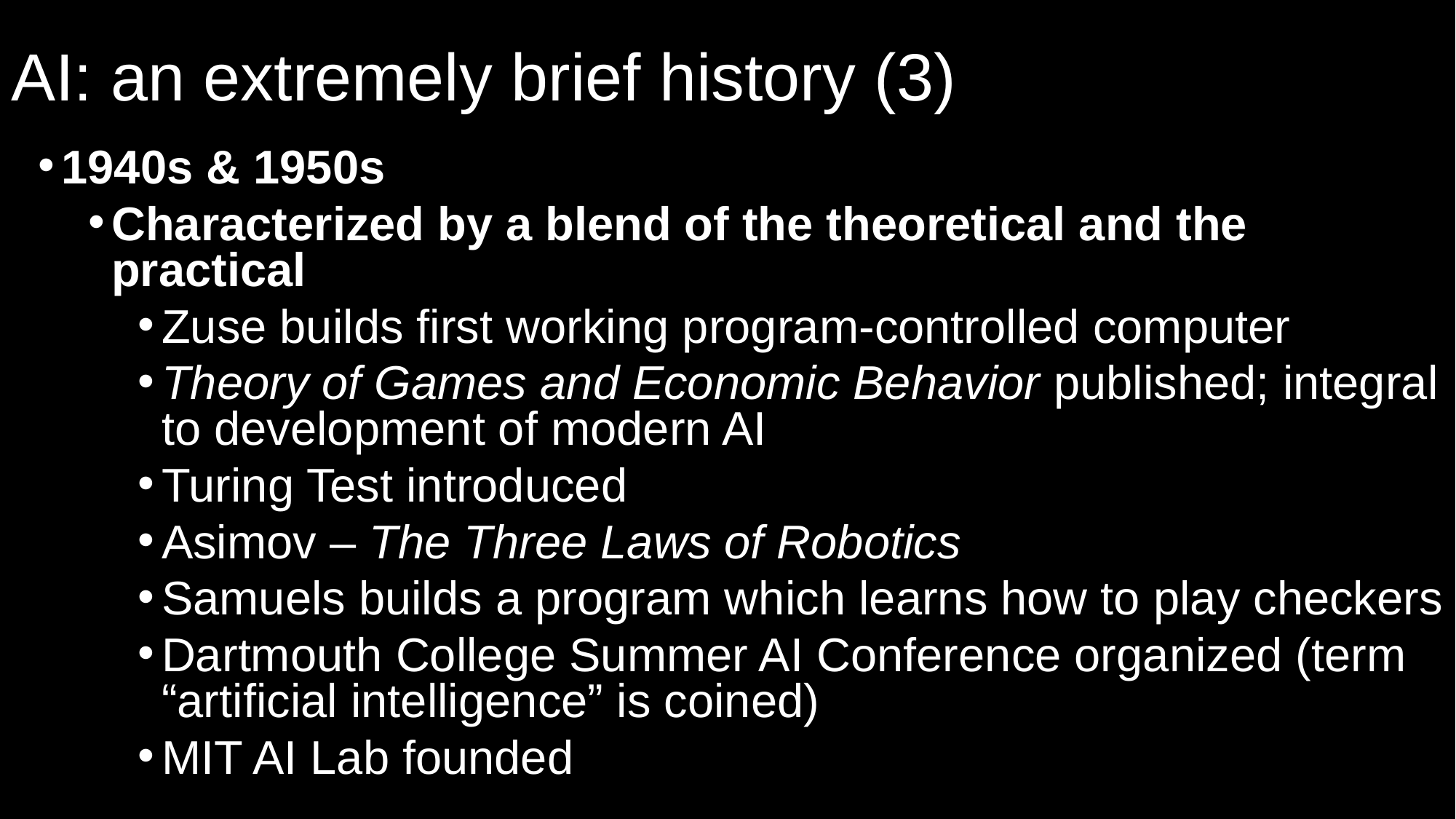

# AI: an extremely brief history (3)
1940s & 1950s
Characterized by a blend of the theoretical and the practical
Zuse builds first working program-controlled computer
Theory of Games and Economic Behavior published; integral to development of modern AI
Turing Test introduced
Asimov – The Three Laws of Robotics
Samuels builds a program which learns how to play checkers
Dartmouth College Summer AI Conference organized (term “artificial intelligence” is coined)
MIT AI Lab founded